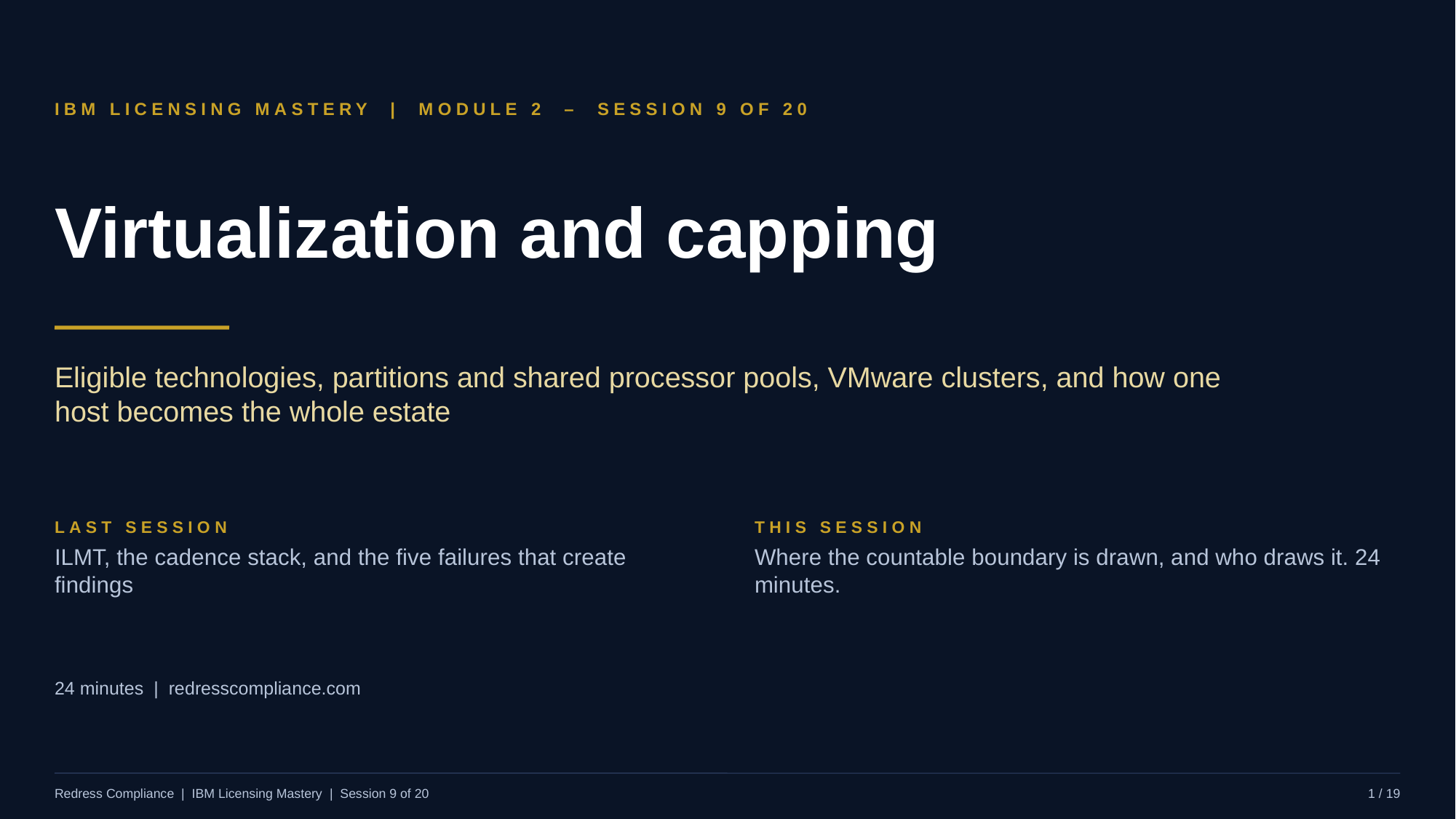

IBM LICENSING MASTERY  |  MODULE 2  –  SESSION 9 OF 20
Virtualization and capping

Eligible technologies, partitions and shared processor pools, VMware clusters, and how one host becomes the whole estate
LAST SESSION
ILMT, the cadence stack, and the five failures that create findings
THIS SESSION
Where the countable boundary is drawn, and who draws it. 24 minutes.
24 minutes  |  redresscompliance.com

Redress Compliance  |  IBM Licensing Mastery  |  Session 9 of 20
1 / 19